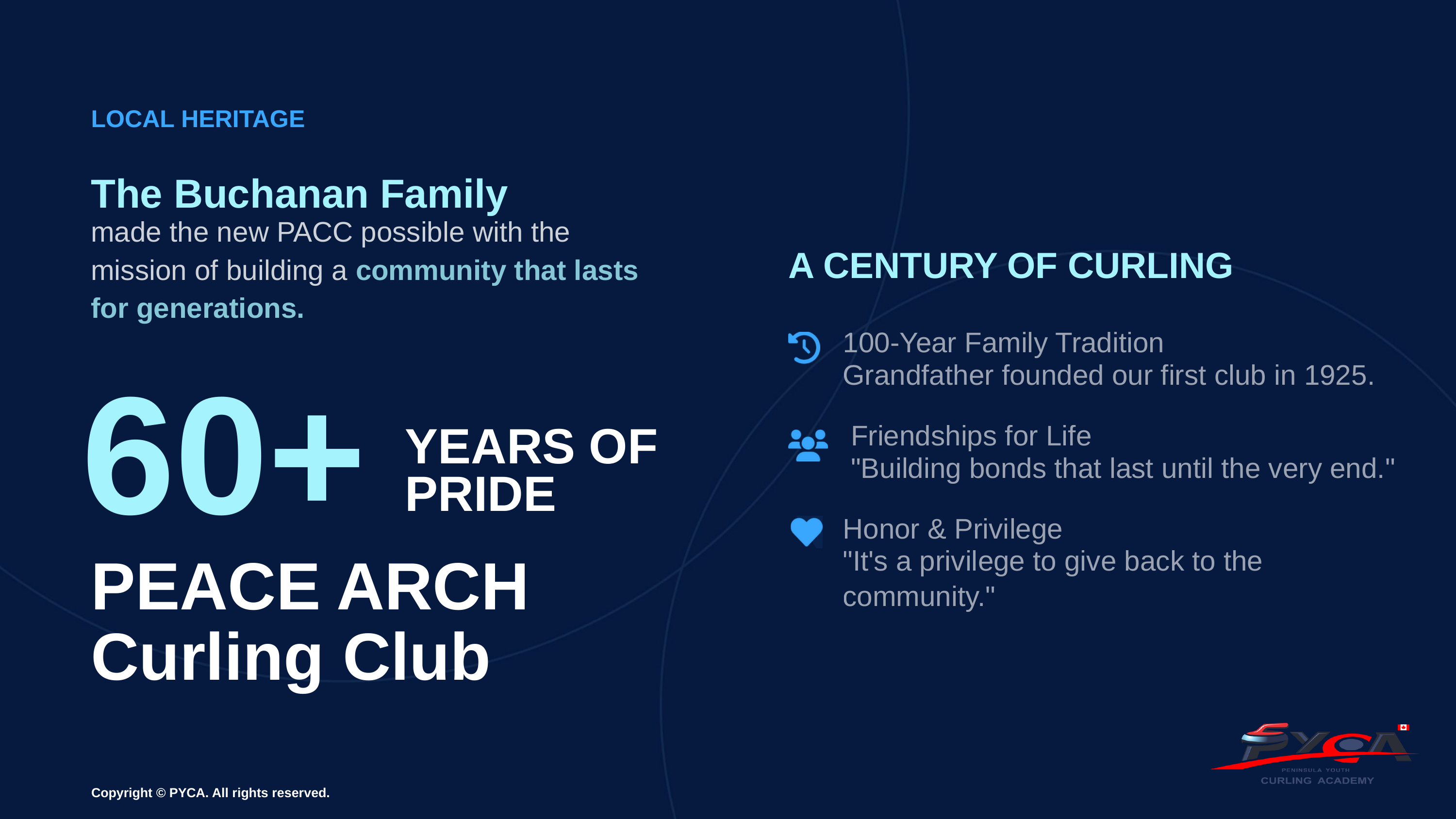

LOCAL HERITAGE
The Buchanan Family
made the new PACC possible with the mission of building a community that lasts for generations.
A CENTURY OF CURLING
100-Year Family Tradition

Grandfather founded our first club in 1925.
60+
Friendships for Life
YEARS OF
PRIDE

"Building bonds that last until the very end."
Honor & Privilege

"It's a privilege to give back to the community."
PEACE ARCH
Curling Club

Copyright © PYCA. All rights reserved.